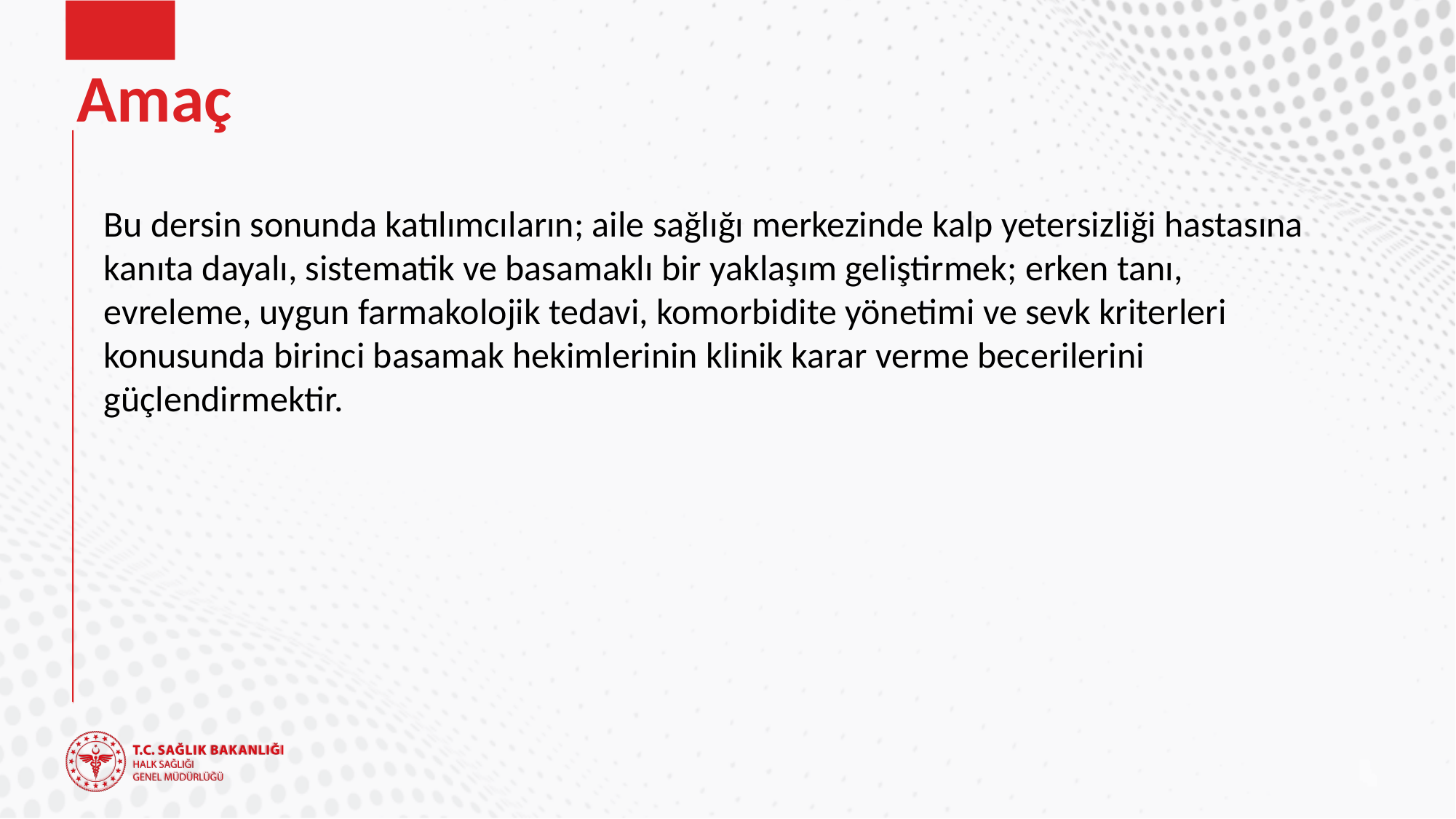

# Amaç
Bu dersin sonunda katılımcıların; aile sağlığı merkezinde kalp yetersizliği hastasına kanıta dayalı, sistematik ve basamaklı bir yaklaşım geliştirmek; erken tanı, evreleme, uygun farmakolojik tedavi, komorbidite yönetimi ve sevk kriterleri konusunda birinci basamak hekimlerinin klinik karar verme becerilerini güçlendirmektir.